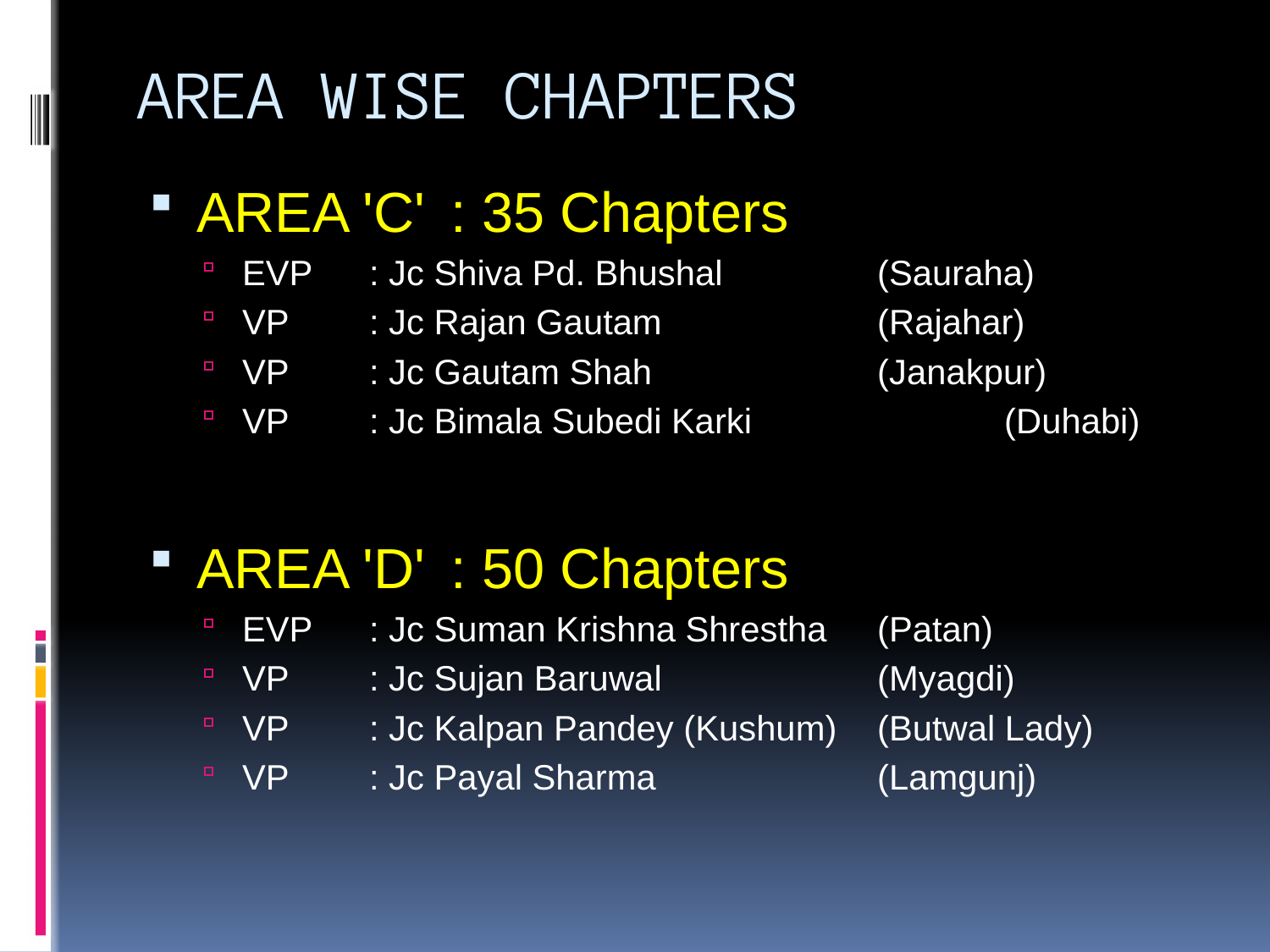

# AREA WISE CHAPTERS
AREA 'C'	: 35 Chapters
EVP  	: Jc Shiva Pd. Bhushal		(Sauraha)
VP 	: Jc Rajan Gautam		(Rajahar)
VP 	: Jc Gautam Shah 		(Janakpur)
VP 	: Jc Bimala Subedi Karki		(Duhabi)

AREA 'D'	: 50 Chapters
EVP  	: Jc Suman Krishna Shrestha 	(Patan)
VP 	: Jc Sujan Baruwal 		(Myagdi)
VP 	: Jc Kalpan Pandey (Kushum)	(Butwal Lady)
VP 	: Jc Payal Sharma 		(Lamgunj)